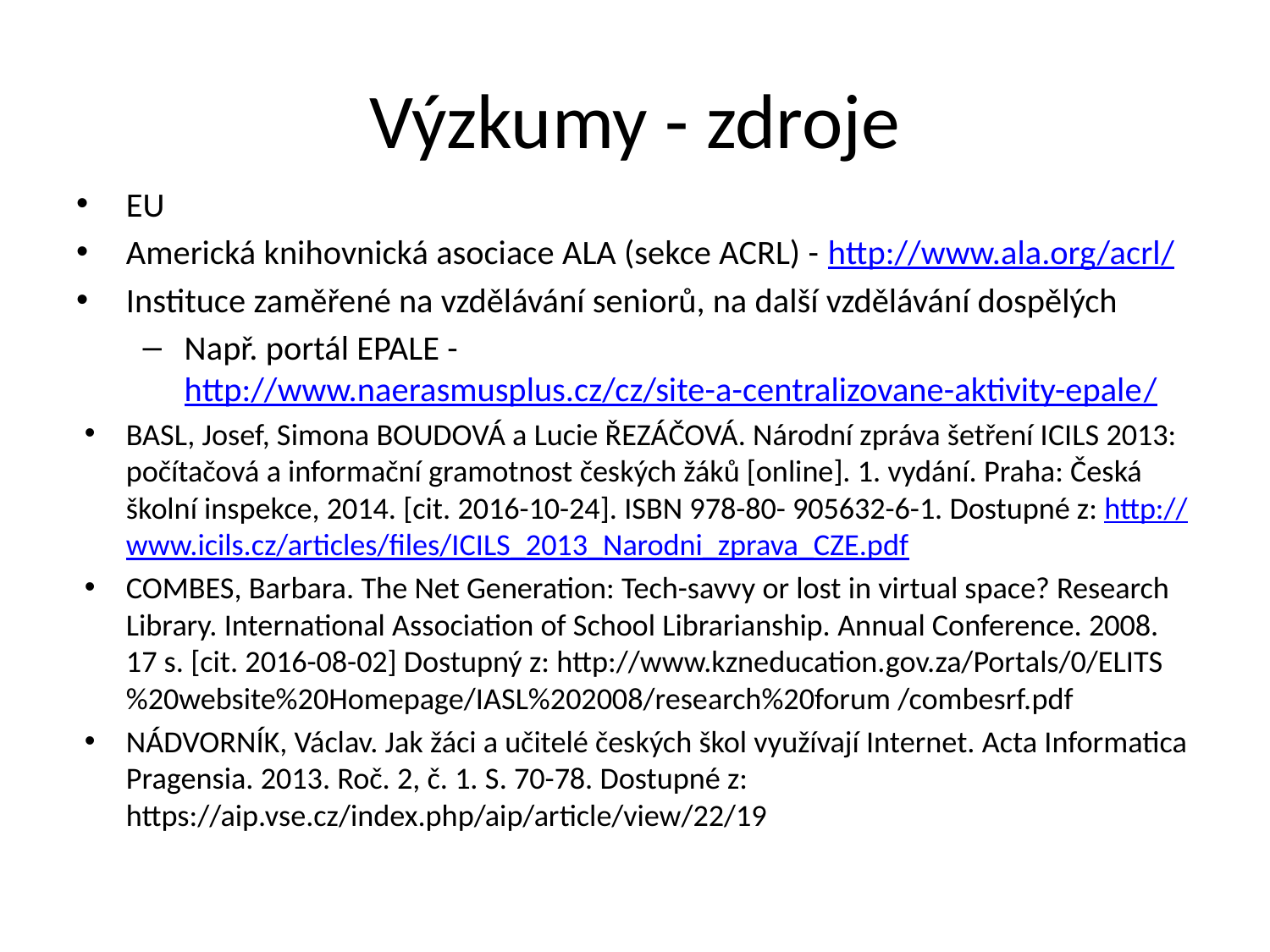

# Výzkumy - zdroje
EU
Americká knihovnická asociace ALA (sekce ACRL) - http://www.ala.org/acrl/
Instituce zaměřené na vzdělávání seniorů, na další vzdělávání dospělých
Např. portál EPALE - http://www.naerasmusplus.cz/cz/site-a-centralizovane-aktivity-epale/
BASL, Josef, Simona BOUDOVÁ a Lucie ŘEZÁČOVÁ. Národní zpráva šetření ICILS 2013: počítačová a informační gramotnost českých žáků [online]. 1. vydání. Praha: Česká školní inspekce, 2014. [cit. 2016-10-24]. ISBN 978-80- 905632-6-1. Dostupné z: http://www.icils.cz/articles/files/ICILS_2013_Narodni_zprava_CZE.pdf
COMBES, Barbara. The Net Generation: Tech-savvy or lost in virtual space? Research Library. International Association of School Librarianship. Annual Conference. 2008. 17 s. [cit. 2016-08-02] Dostupný z: http://www.kzneducation.gov.za/Portals/0/ELITS%20website%20Homepage/IASL%202008/research%20forum /combesrf.pdf
NÁDVORNÍK, Václav. Jak žáci a učitelé českých škol využívají Internet. Acta Informatica Pragensia. 2013. Roč. 2, č. 1. S. 70-78. Dostupné z: https://aip.vse.cz/index.php/aip/article/view/22/19